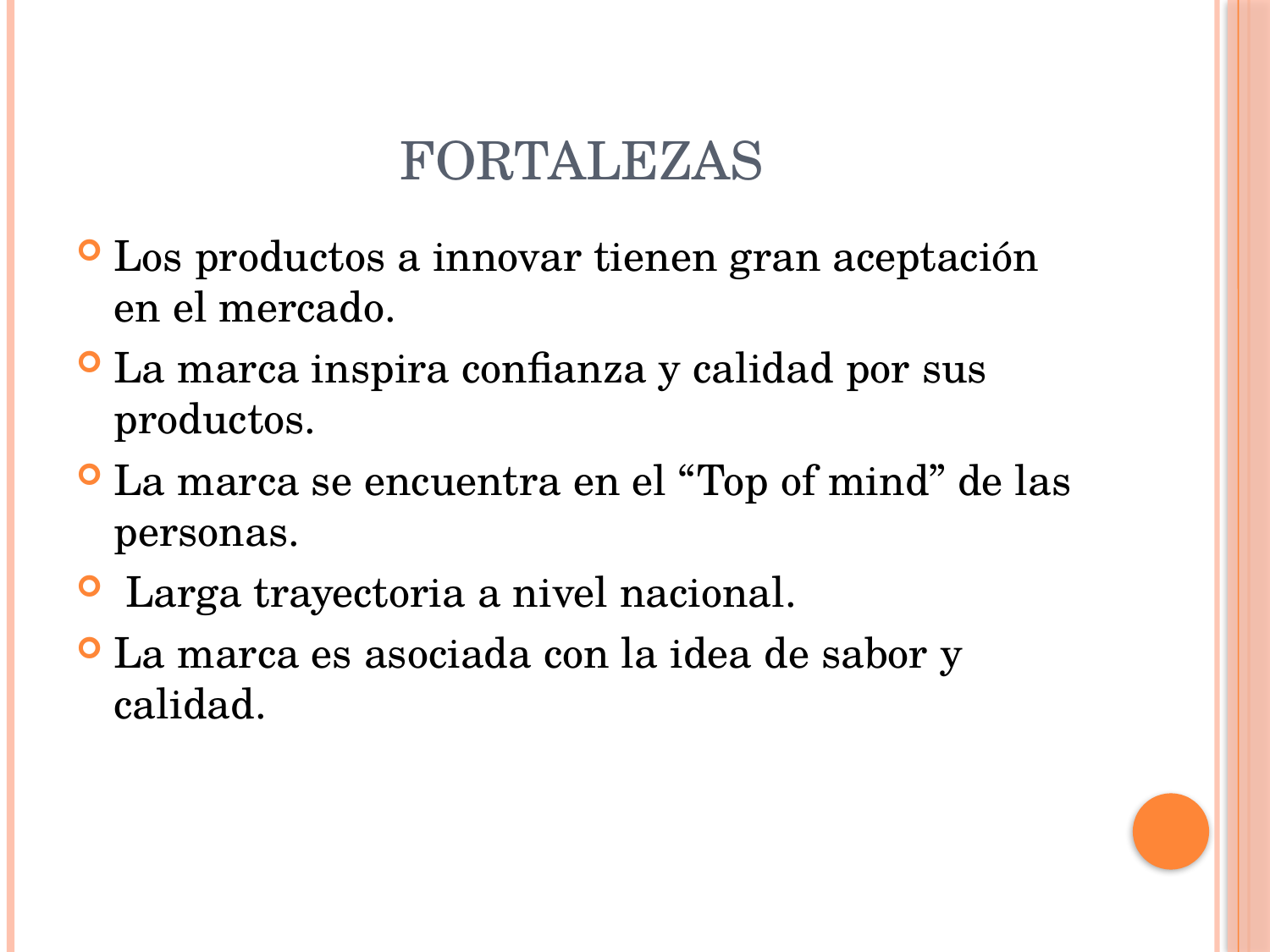

# Fortalezas
Los productos a innovar tienen gran aceptación en el mercado.
La marca inspira confianza y calidad por sus productos.
La marca se encuentra en el “Top of mind” de las personas.
 Larga trayectoria a nivel nacional.
La marca es asociada con la idea de sabor y calidad.